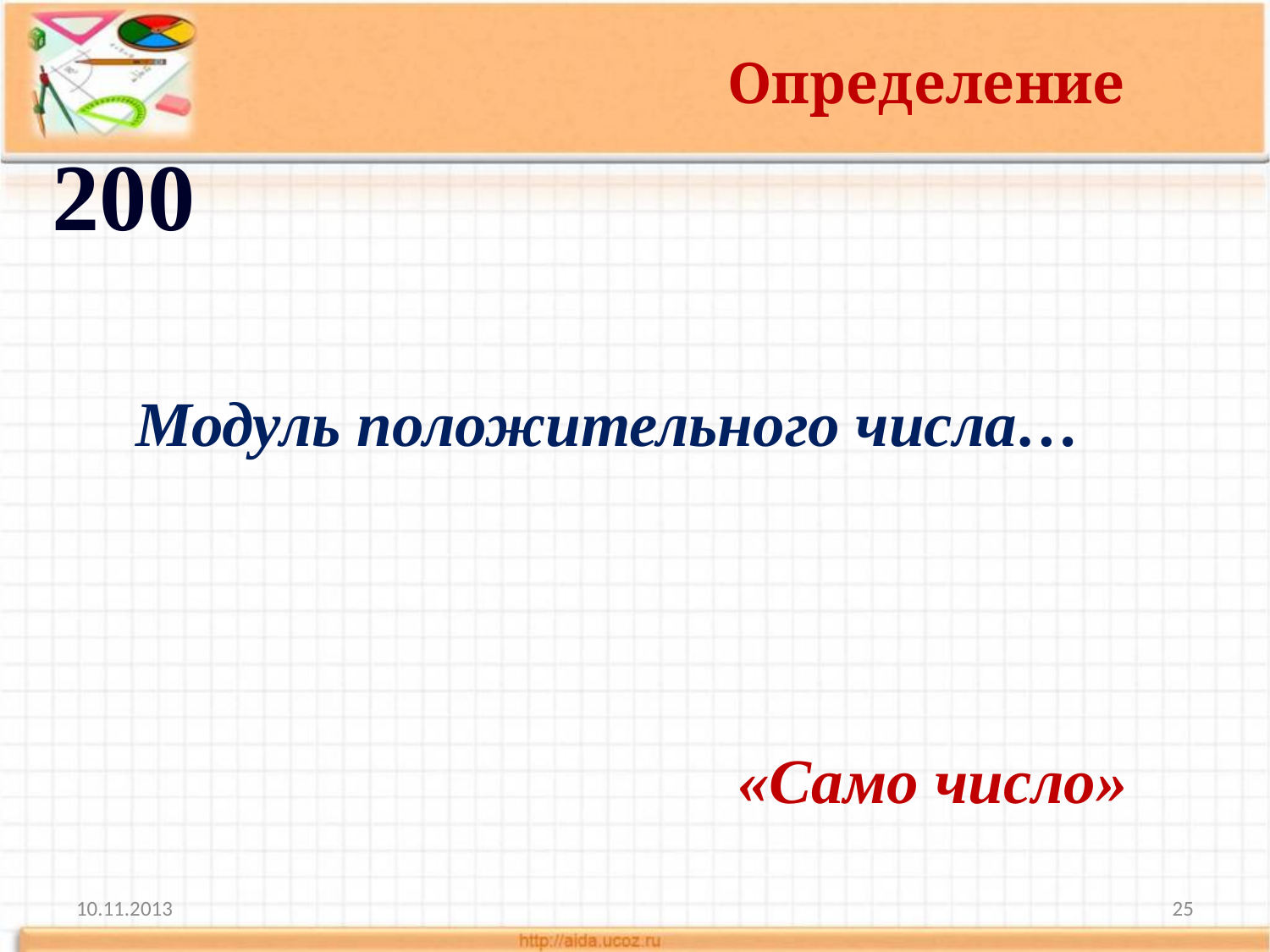

Определение
200
  Модуль положительного числа…

«Само число»
10.11.2013
25